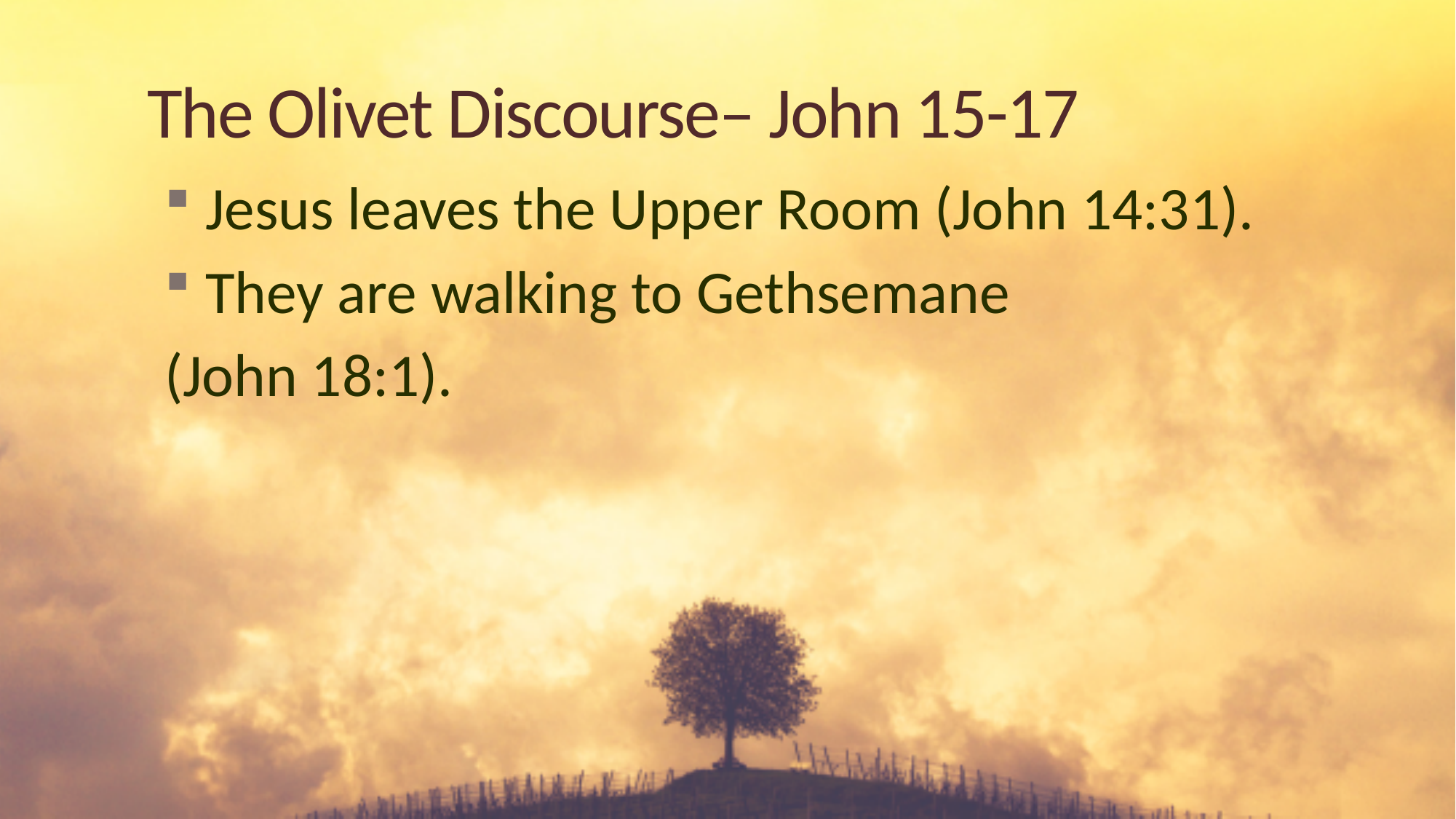

# The Olivet Discourse– John 15-17
Jesus leaves the Upper Room (John 14:31).
They are walking to Gethsemane
(John 18:1).